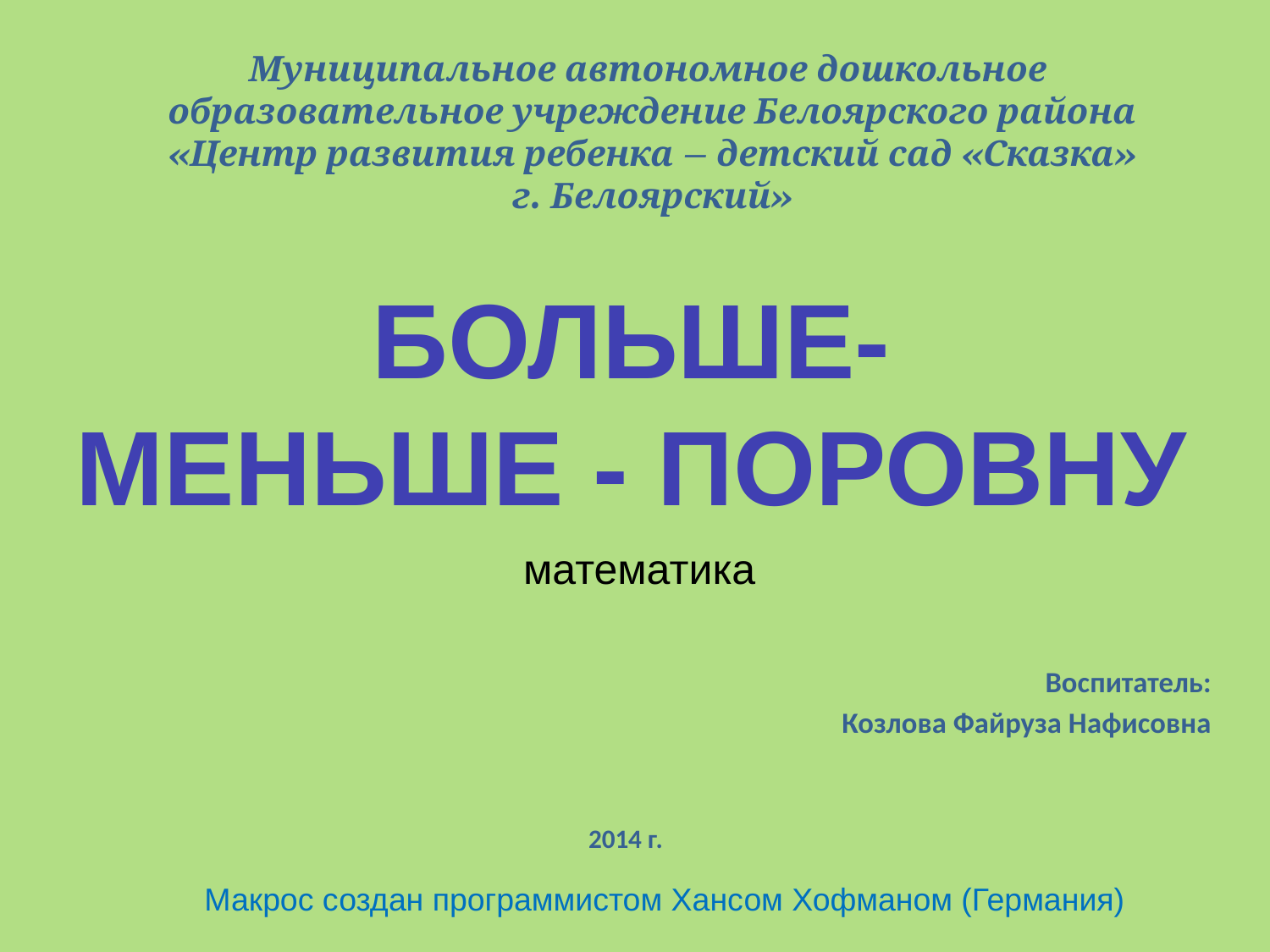

Муниципальное автономное дошкольное
 образовательное учреждение Белоярского района
 «Центр развития ребенка – детский сад «Сказка»
 г. Белоярский»
БОЛЬШЕ-
МЕНЬШЕ - ПОРОВНУ
математика

Воспитатель:
Козлова Файруза Нафисовна

2014 г.
Макрос создан программистом Хансом Хофманом (Германия)